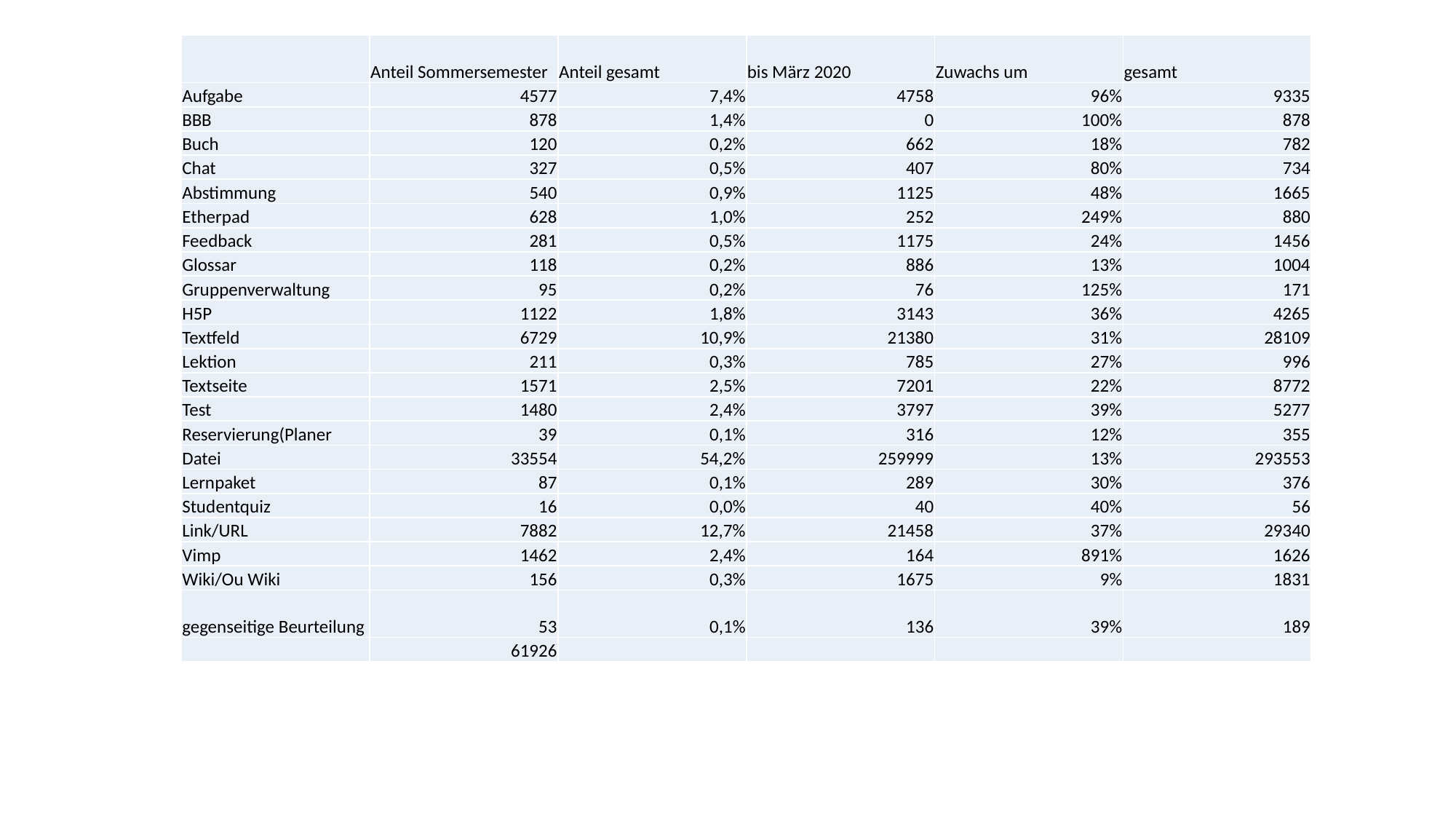

|  | Anteil Sommersemester | Anteil gesamt | bis März 2020 | Zuwachs um | gesamt |
| --- | --- | --- | --- | --- | --- |
| Aufgabe | 4577 | 7,4% | 4758 | 96% | 9335 |
| BBB | 878 | 1,4% | 0 | 100% | 878 |
| Buch | 120 | 0,2% | 662 | 18% | 782 |
| Chat | 327 | 0,5% | 407 | 80% | 734 |
| Abstimmung | 540 | 0,9% | 1125 | 48% | 1665 |
| Etherpad | 628 | 1,0% | 252 | 249% | 880 |
| Feedback | 281 | 0,5% | 1175 | 24% | 1456 |
| Glossar | 118 | 0,2% | 886 | 13% | 1004 |
| Gruppenverwaltung | 95 | 0,2% | 76 | 125% | 171 |
| H5P | 1122 | 1,8% | 3143 | 36% | 4265 |
| Textfeld | 6729 | 10,9% | 21380 | 31% | 28109 |
| Lektion | 211 | 0,3% | 785 | 27% | 996 |
| Textseite | 1571 | 2,5% | 7201 | 22% | 8772 |
| Test | 1480 | 2,4% | 3797 | 39% | 5277 |
| Reservierung(Planer | 39 | 0,1% | 316 | 12% | 355 |
| Datei | 33554 | 54,2% | 259999 | 13% | 293553 |
| Lernpaket | 87 | 0,1% | 289 | 30% | 376 |
| Studentquiz | 16 | 0,0% | 40 | 40% | 56 |
| Link/URL | 7882 | 12,7% | 21458 | 37% | 29340 |
| Vimp | 1462 | 2,4% | 164 | 891% | 1626 |
| Wiki/Ou Wiki | 156 | 0,3% | 1675 | 9% | 1831 |
| gegenseitige Beurteilung | 53 | 0,1% | 136 | 39% | 189 |
|  | 61926 |  |  |  |  |